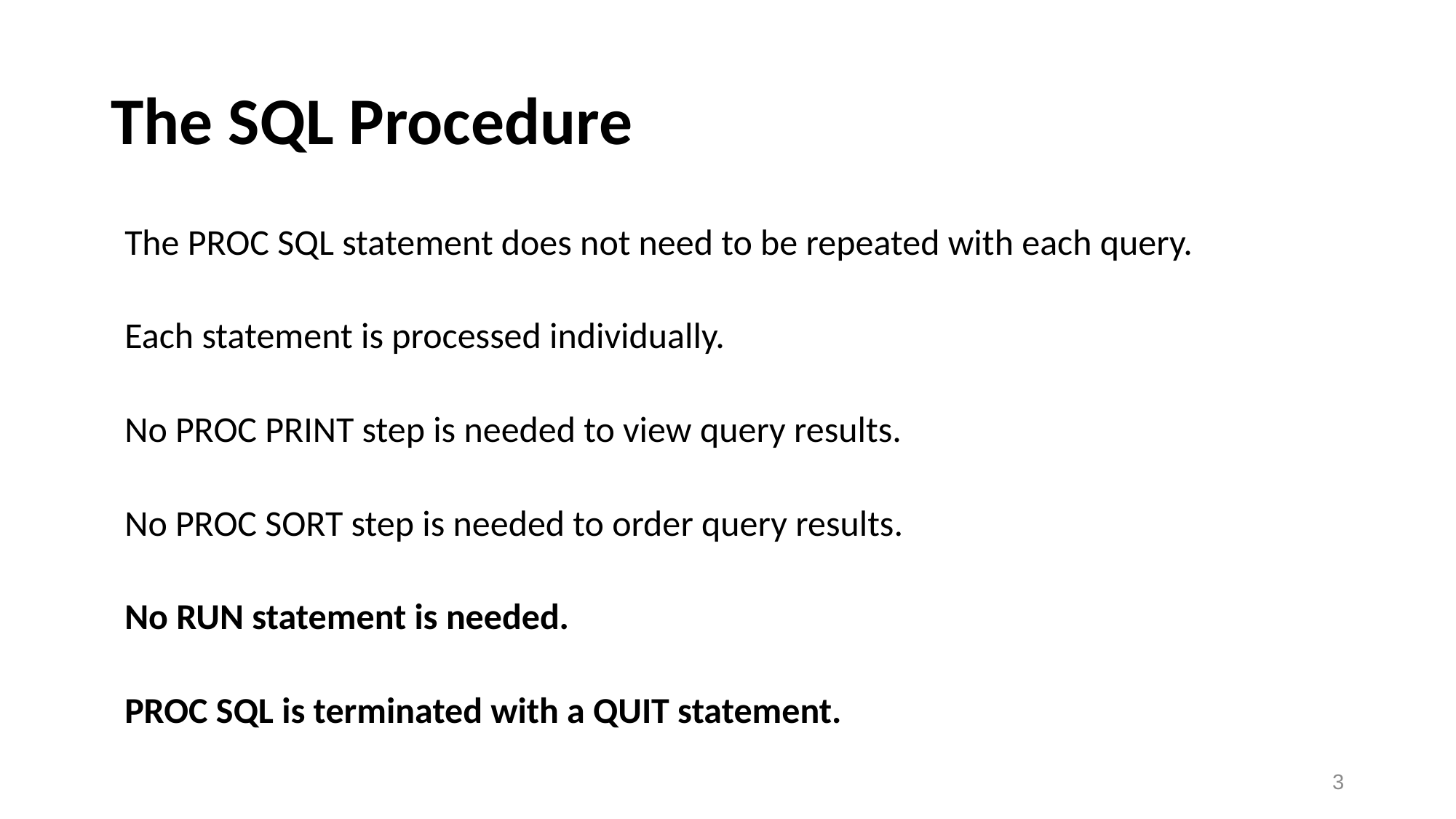

# The SQL Procedure
The PROC SQL statement does not need to be repeated with each query.

Each statement is processed individually.

No PROC PRINT step is needed to view query results.

No PROC SORT step is needed to order query results.

No RUN statement is needed.

PROC SQL is terminated with a QUIT statement.
3